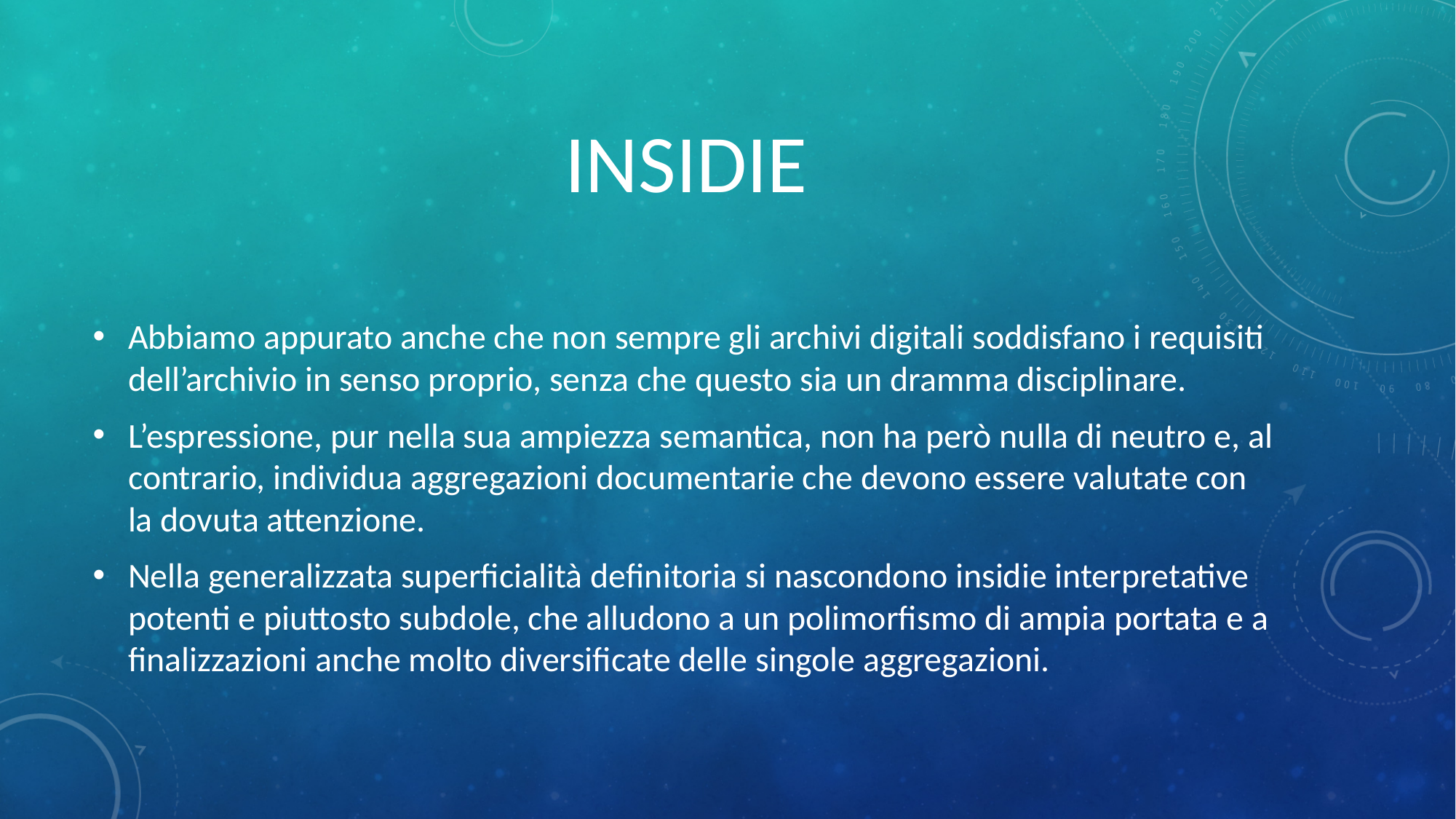

# Insidie

Abbiamo appurato anche che non sempre gli archivi digitali soddisfano i requisiti dell’archivio in senso proprio, senza che questo sia un dramma disciplinare.
L’espressione, pur nella sua ampiezza semantica, non ha però nulla di neutro e, al contrario, individua aggregazioni documentarie che devono essere valutate con la dovuta attenzione.
Nella generalizzata superficialità definitoria si nascondono insidie interpretative potenti e piuttosto subdole, che alludono a un polimorfismo di ampia portata e a finalizzazioni anche molto diversificate delle singole aggregazioni.